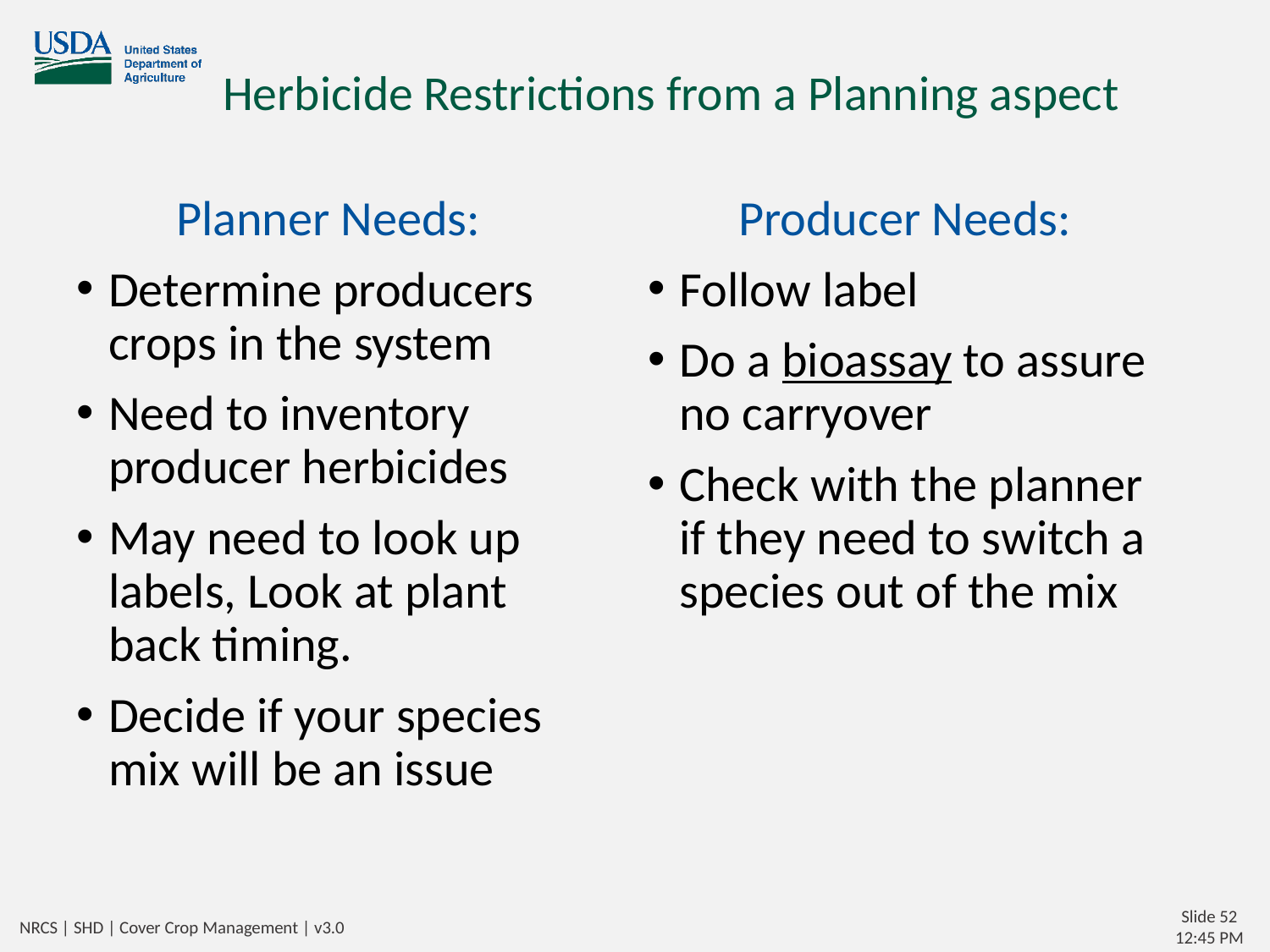

# Herbicide Restrictions from a Planning aspect
Planner Needs:
Determine producers crops in the system
Need to inventory producer herbicides
May need to look up labels, Look at plant back timing.
Decide if your species mix will be an issue

Producer Needs:
Follow label
Do a bioassay to assure no carryover
Check with the planner if they need to switch a species out of the mix
NRCS | SHD | Cover Crop Management | v3.0